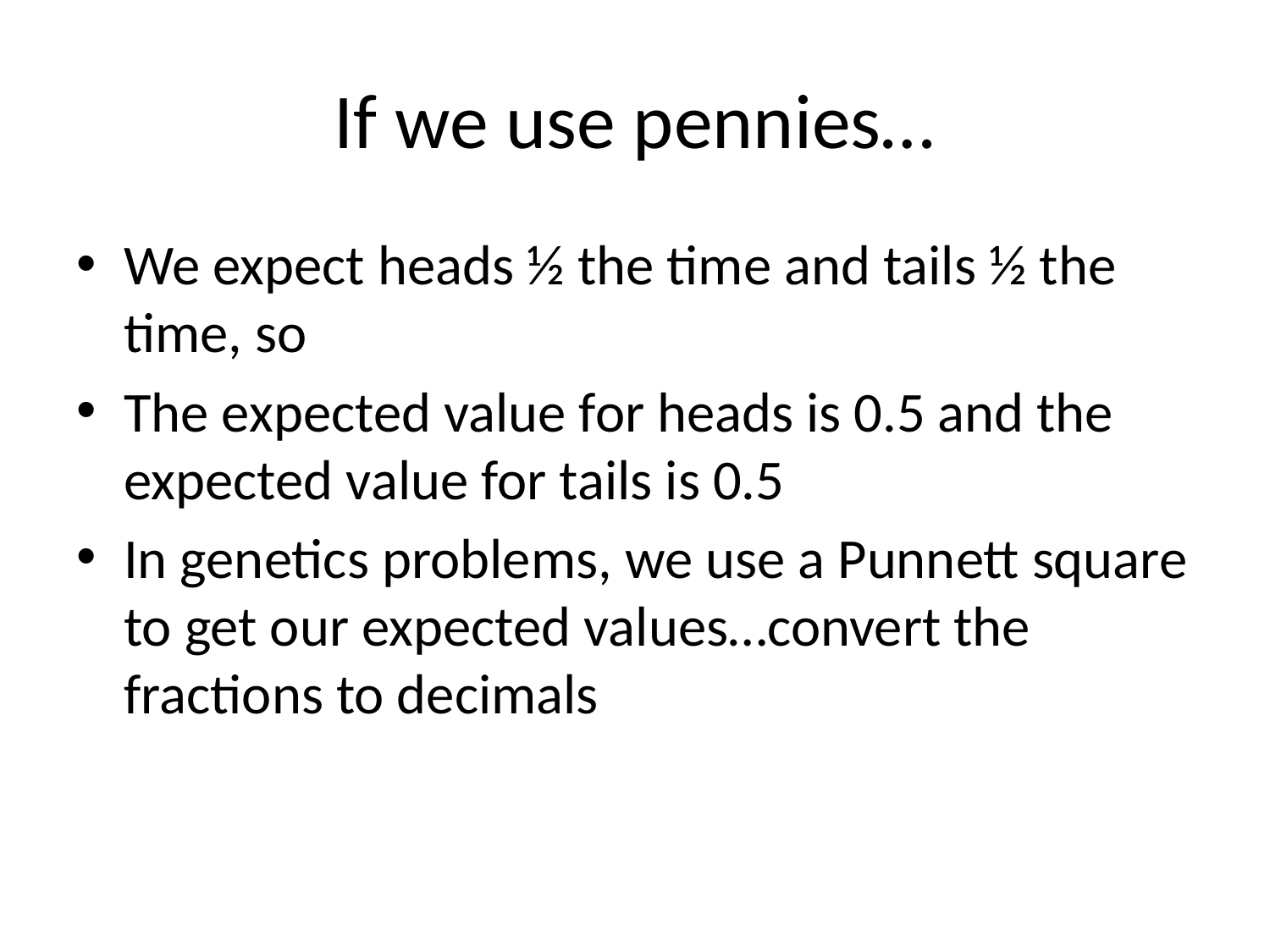

# If we use pennies…
We expect heads ½ the time and tails ½ the time, so
The expected value for heads is 0.5 and the expected value for tails is 0.5
In genetics problems, we use a Punnett square to get our expected values…convert the fractions to decimals